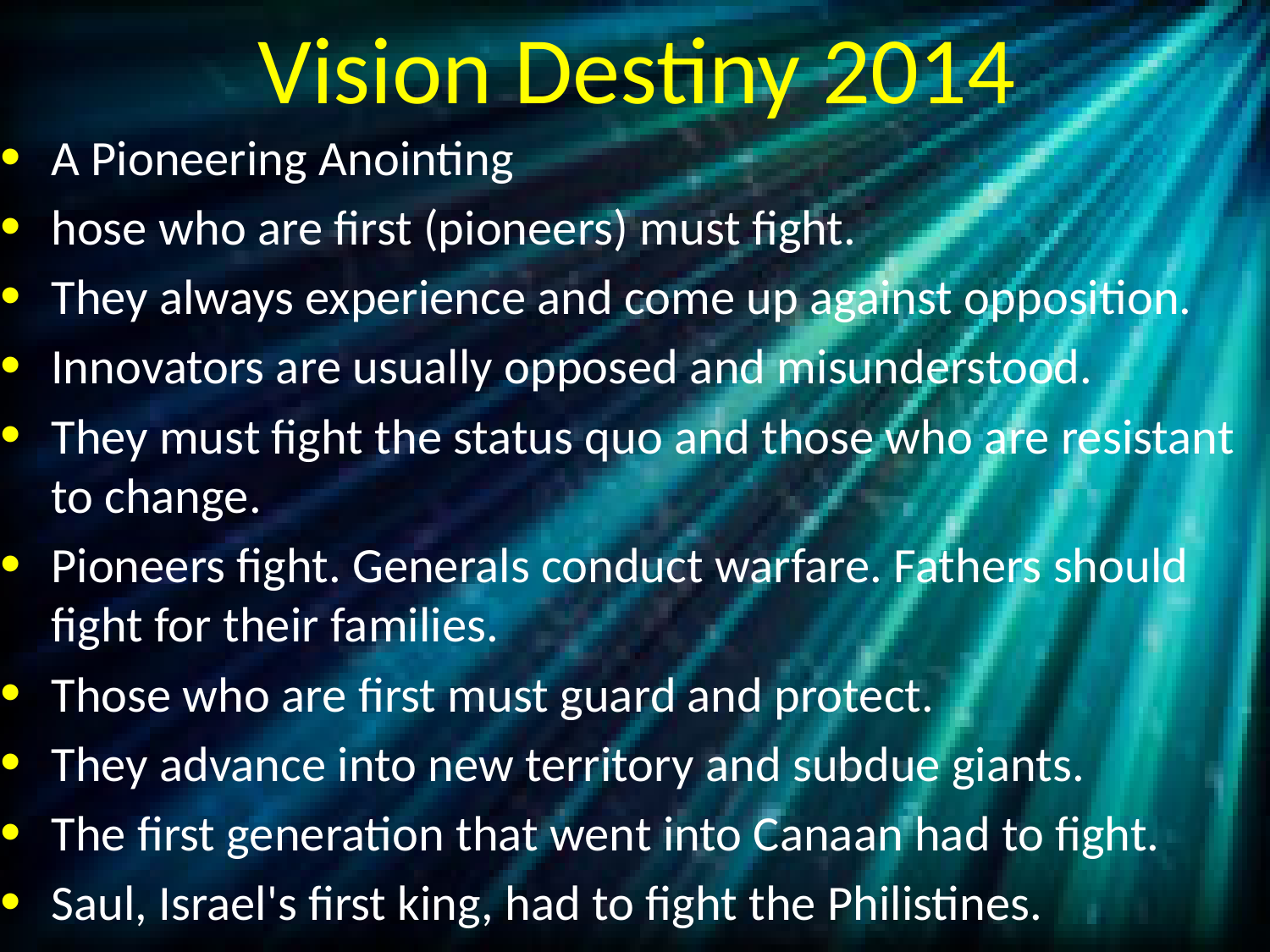

# Vision Destiny 2014
A Pioneering Anointing
hose who are first (pioneers) must fight.
They always experience and come up against opposition.
Innovators are usually opposed and misunderstood.
They must fight the status quo and those who are resistant to change.
Pioneers fight. Generals conduct warfare. Fathers should fight for their families.
Those who are first must guard and protect.
They advance into new territory and subdue giants.
The first generation that went into Canaan had to fight.
Saul, Israel's first king, had to fight the Philistines.